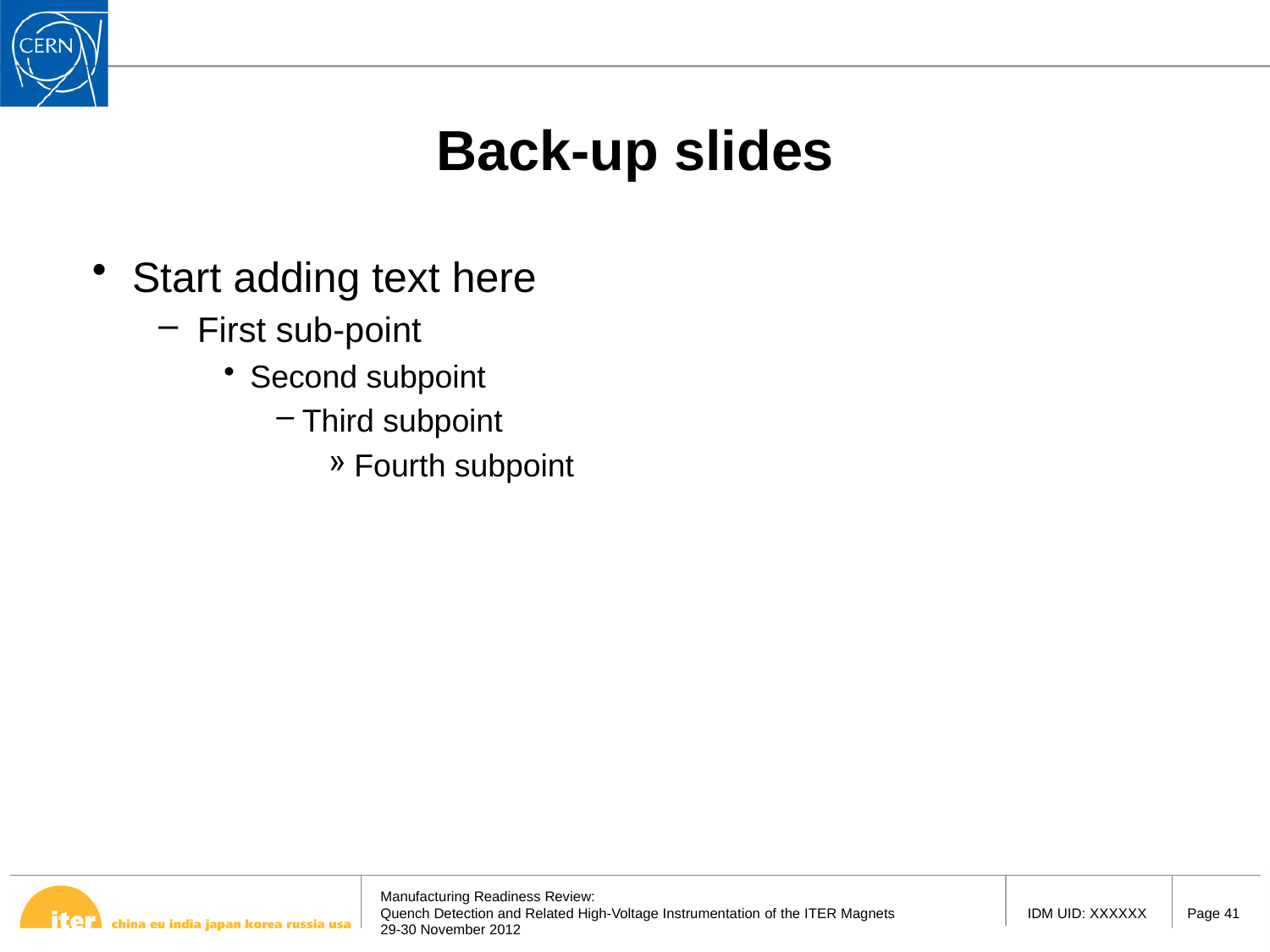

# Back-up slides
Start adding text here
First sub-point
Second subpoint
Third subpoint
Fourth subpoint